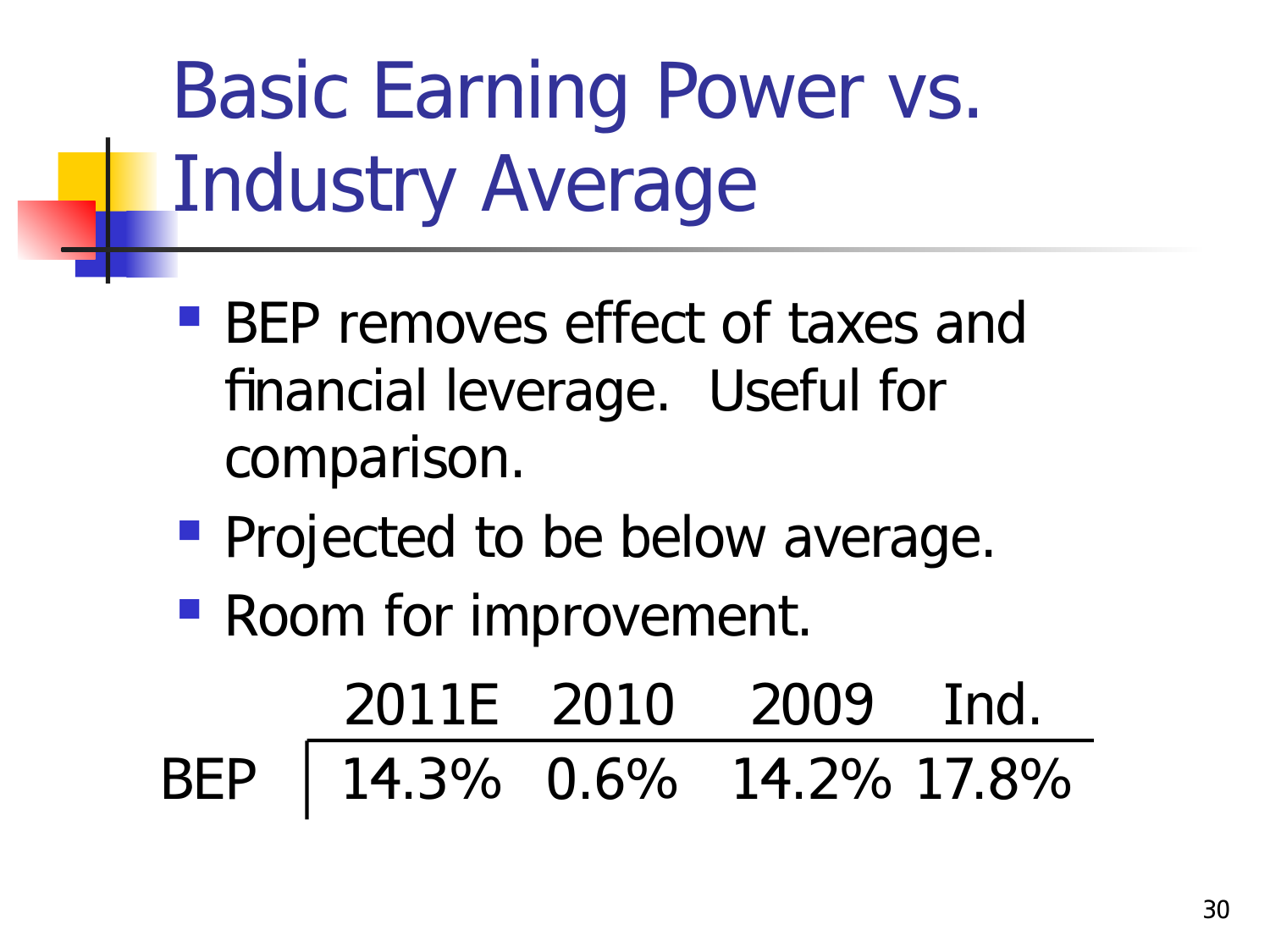

# Basic Earning Power vs. Industry Average
BEP removes effect of taxes and financial leverage.  Useful for comparison.
Projected to be below average.
Room for improvement.
	2011E	2010	2009	Ind.
BEP	14.3%	0.6%	14.2%	17.8%

30